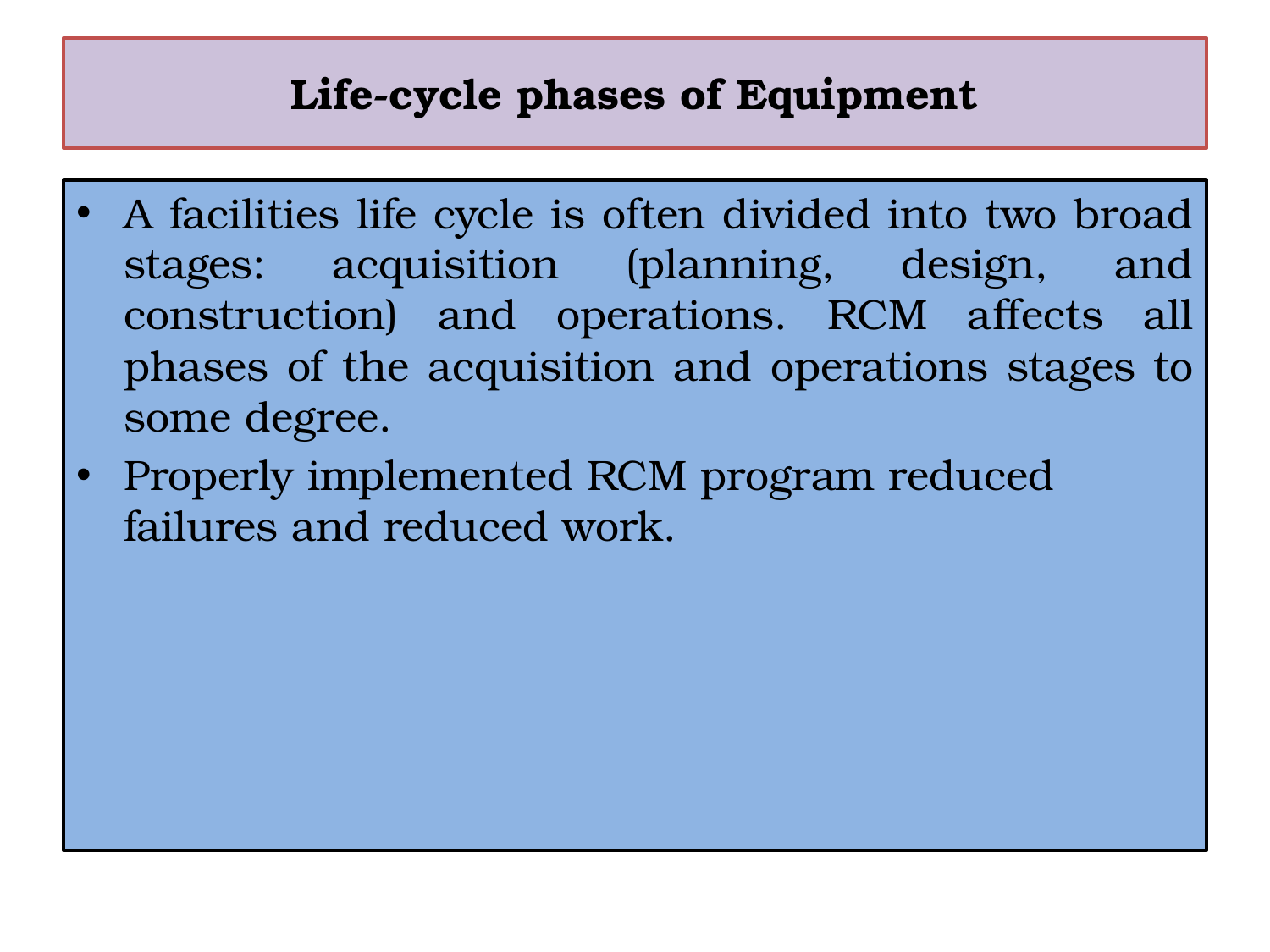

# Life-cycle phases of Equipment
A facilities life cycle is often divided into two broad stages: acquisition (planning, design, and construction) and operations. RCM affects all phases of the acquisition and operations stages to some degree.
Properly implemented RCM program reduced failures and reduced work.